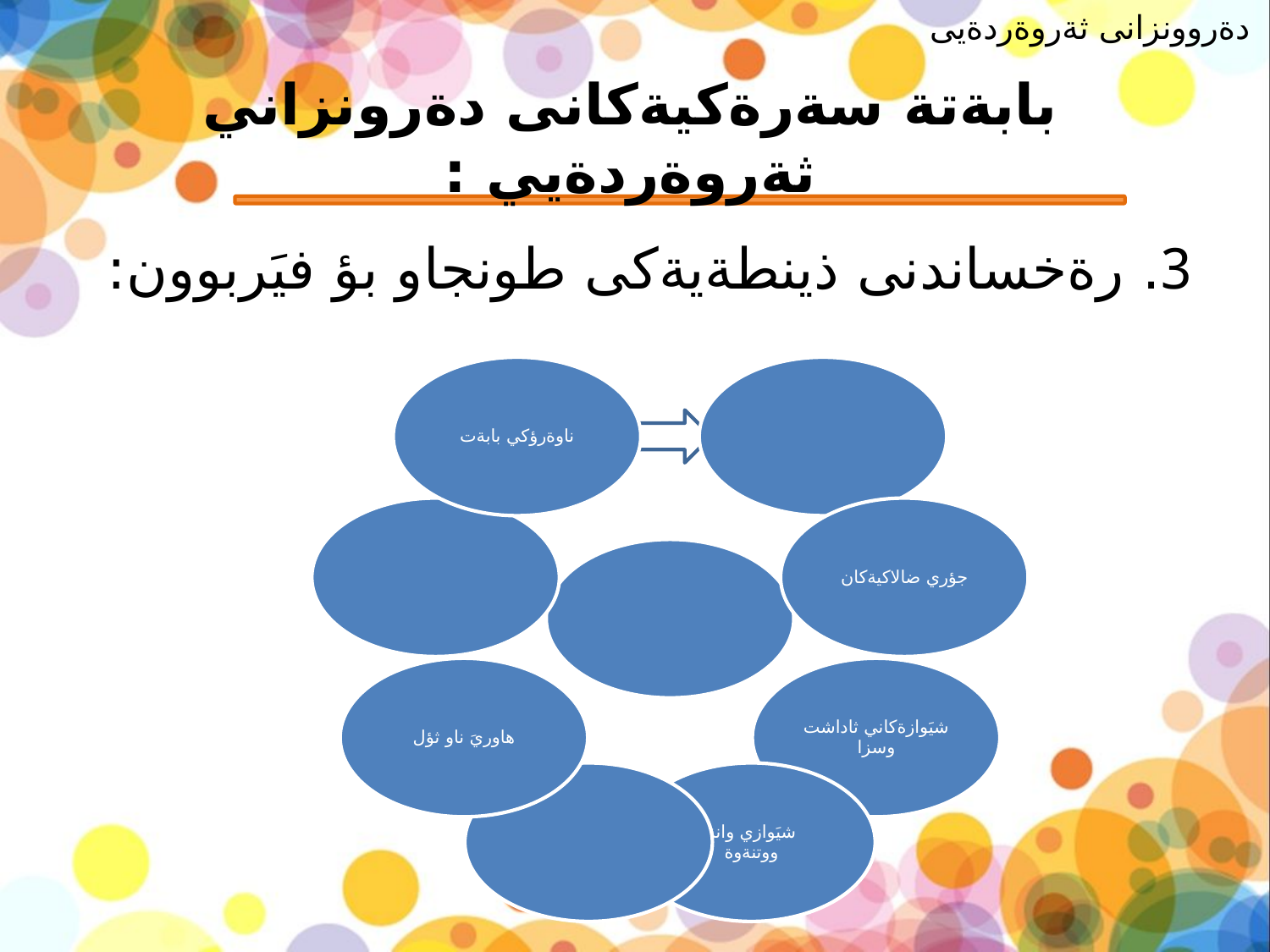

دةروونزانى ثةروةردةيى
# بابةتة سةرةكيةكانى دةرونزاني ثةروةردةيي :

3. رةخساندنى ذينطةيةكى طونجاو بؤ فيَربوون:
شيَوازةكاني ثاداشت وسزا
شيَوازي وانة ووتنةوة
هاوريَ ناو ثؤل
ناوةرؤكي بابةت